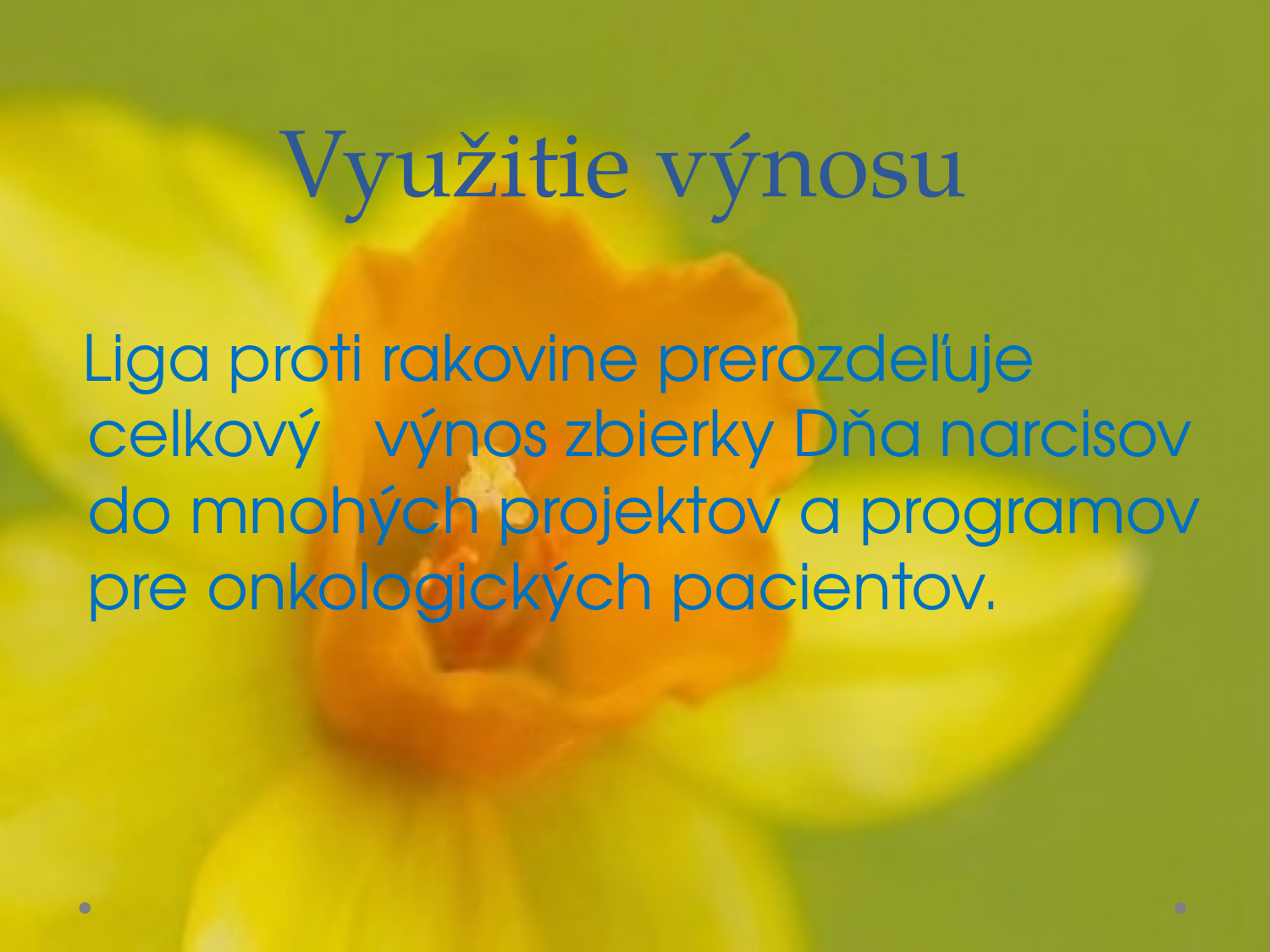

# Využitie výnosu

    Liga proti rakovine prerozdeľuje celkový   výnos zbierky Dňa narcisov do mnohých projektov a programov pre onkologických pacientov.